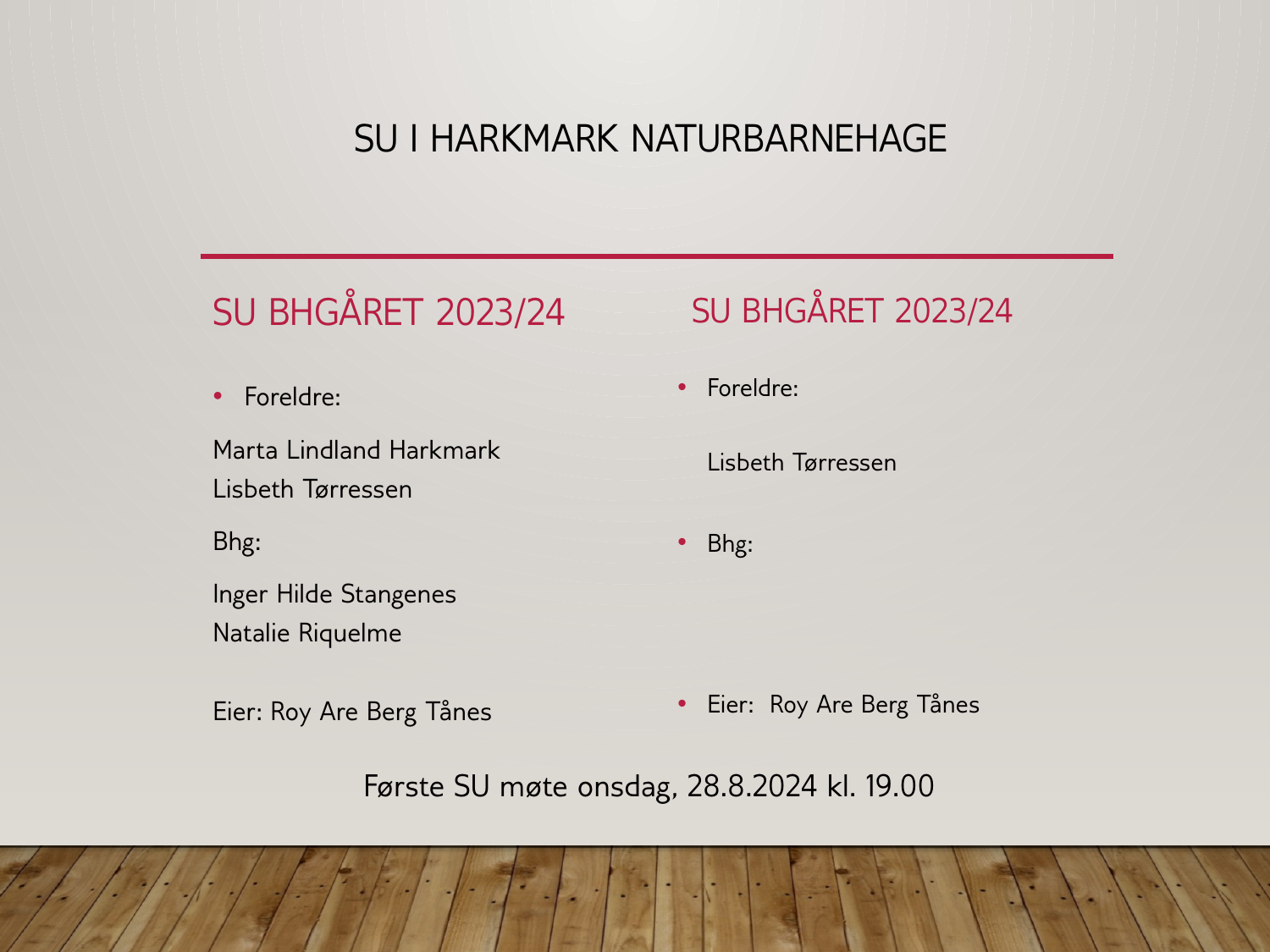

# SU I Harkmark Naturbarnehage
Su bhgåret 2023/24

Su bhgåret 2023/24
Foreldre:
Lisbeth Tørressen
Bhg:
Eier:  Roy Are Berg Tånes
Foreldre:
Marta Lindland Harkmark
Lisbeth Tørressen
Bhg:
Inger Hilde Stangenes
Natalie Riquelme
Eier: Roy Are Berg Tånes

Første SU møte onsdag, 28.8.2024 kl. 19.00